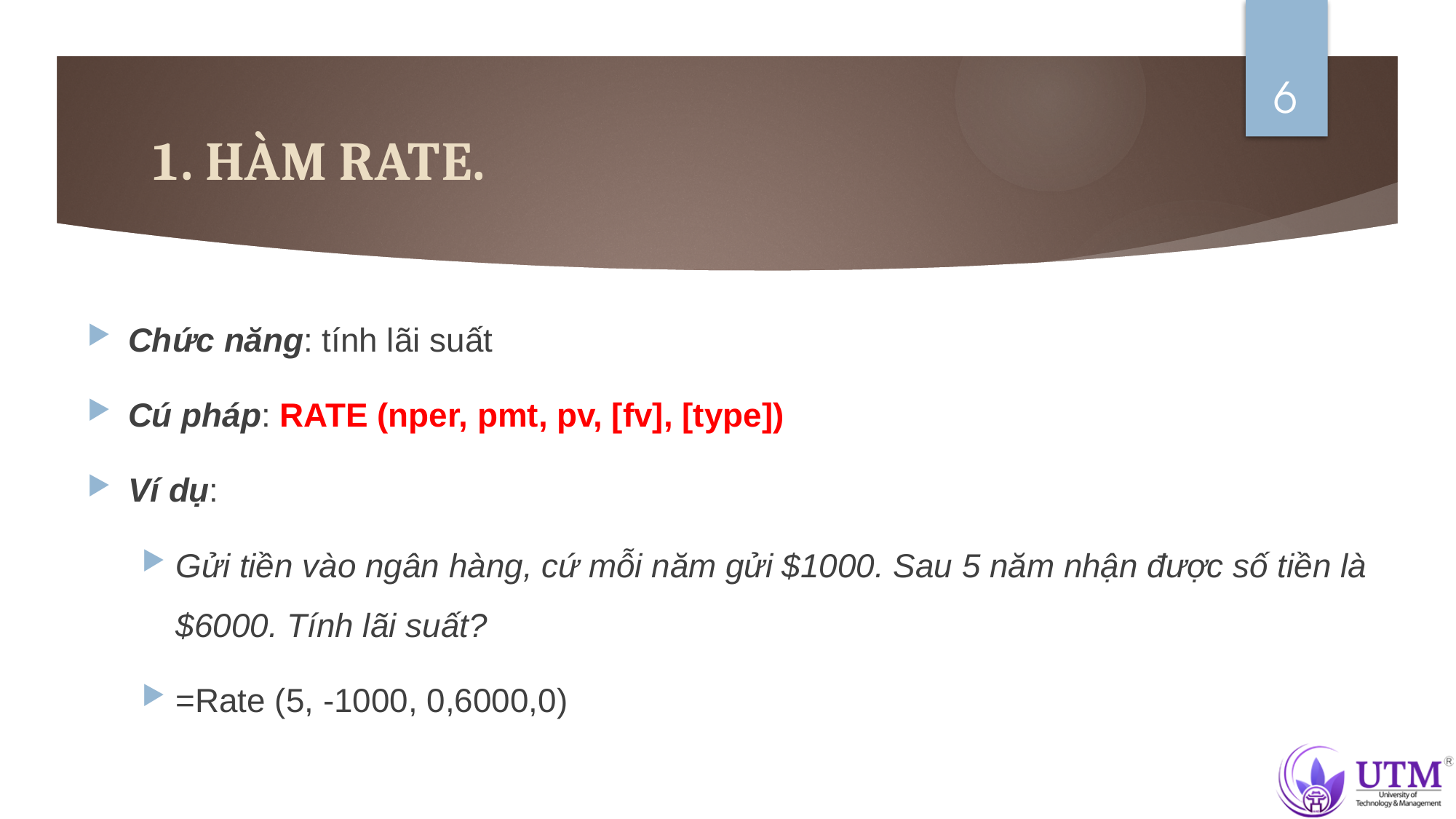

6
# 1. HÀM RATE.
Chức năng: tính lãi suất
Cú pháp: RATE (nper, pmt, pv, [fv], [type])
Ví dụ:
Gửi tiền vào ngân hàng, cứ mỗi năm gửi $1000. Sau 5 năm nhận được số tiền là $6000. Tính lãi suất?
=Rate (5, -1000, 0,6000,0)